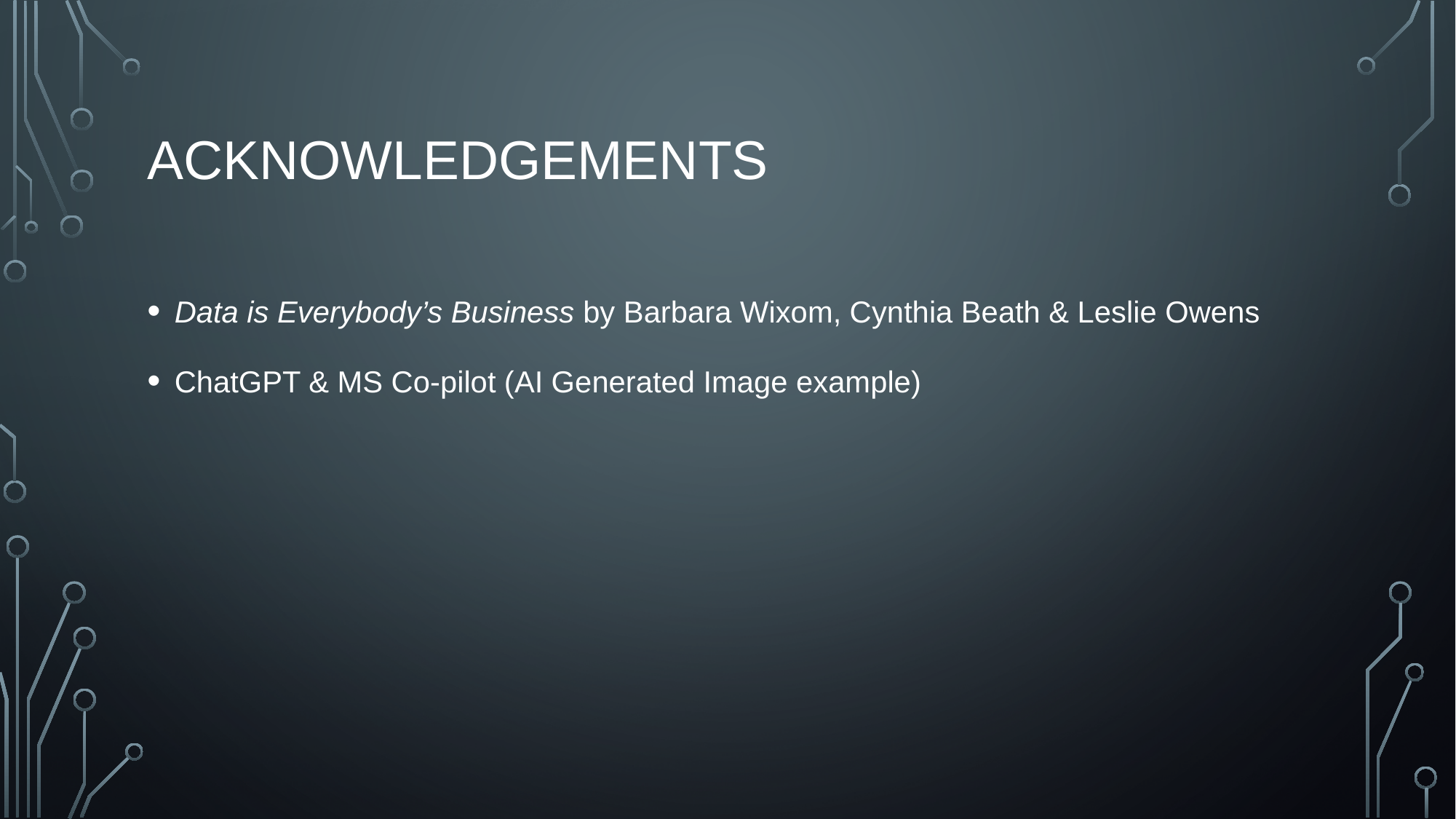

# Acknowledgements
Data is Everybody’s Business by Barbara Wixom, Cynthia Beath & Leslie Owens
ChatGPT & MS Co-pilot (AI Generated Image example)